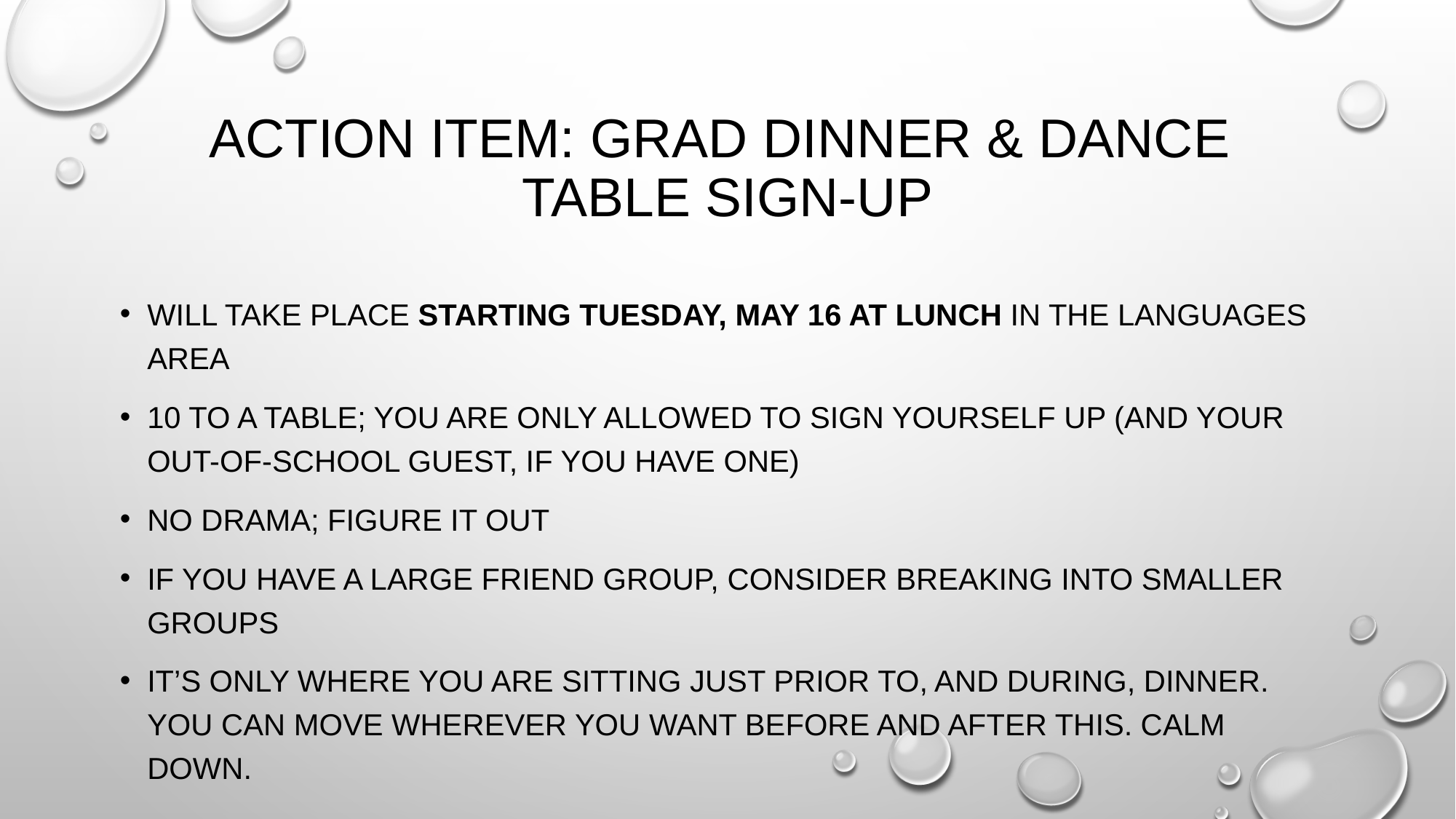

# Action item: Grad dinner & dance table sign-up
Will take place starting Tuesday, may 16 at lunch in the languages area
10 to a table; you are only allowed to sign yourself up (and your out-of-school guest, if you have one)
No drama; figure it out
If you have a large friend group, consider breaking into smaller groups
It’s only where you are sitting just prior to, and during, dinner. You can move wherever you want before and after this. Calm down.